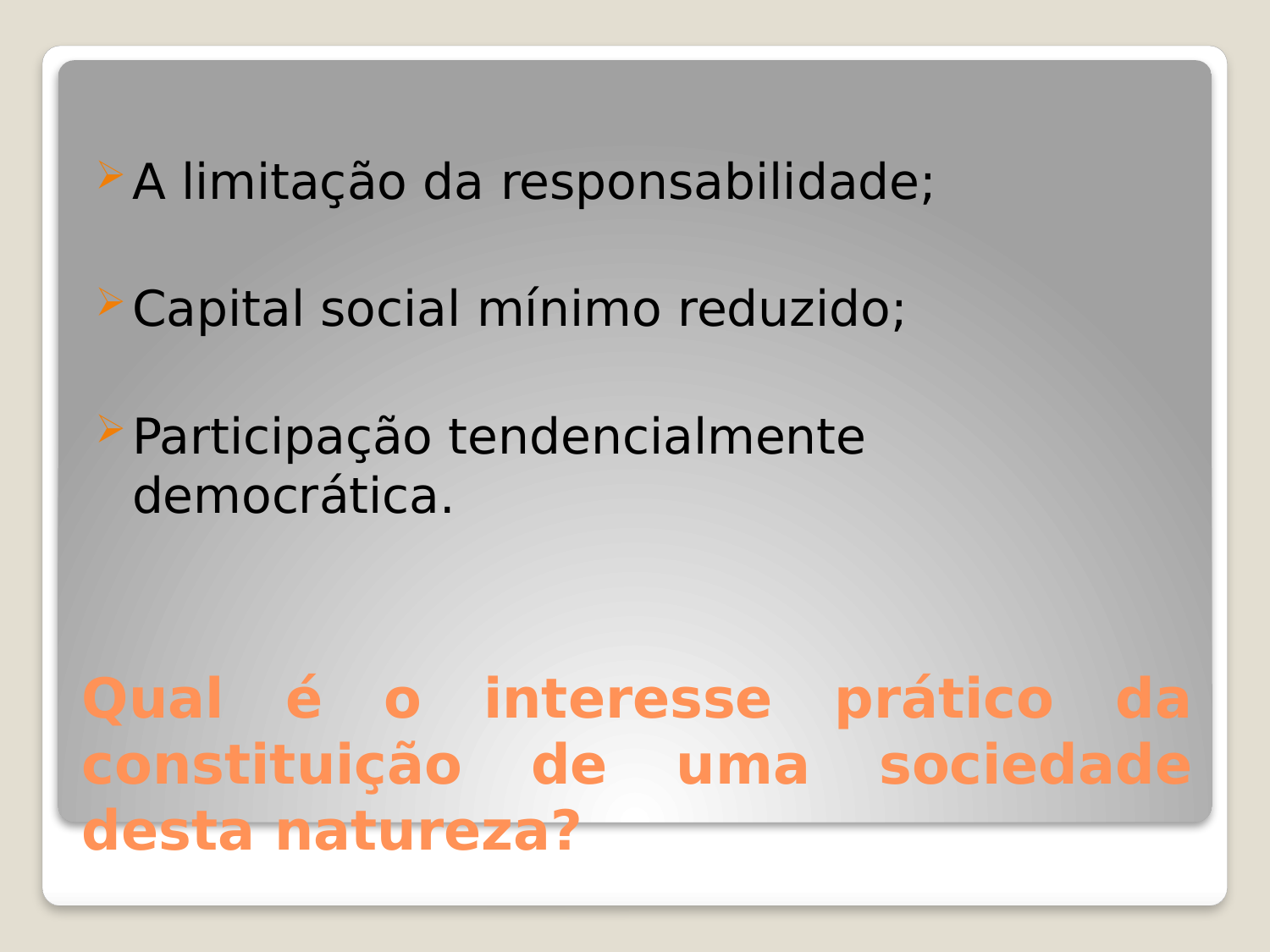

A limitação da responsabilidade;

Capital social mínimo reduzido;

Participação tendencialmente democrática.

# Qual é o interesse prático da constituição de uma sociedade desta natureza?